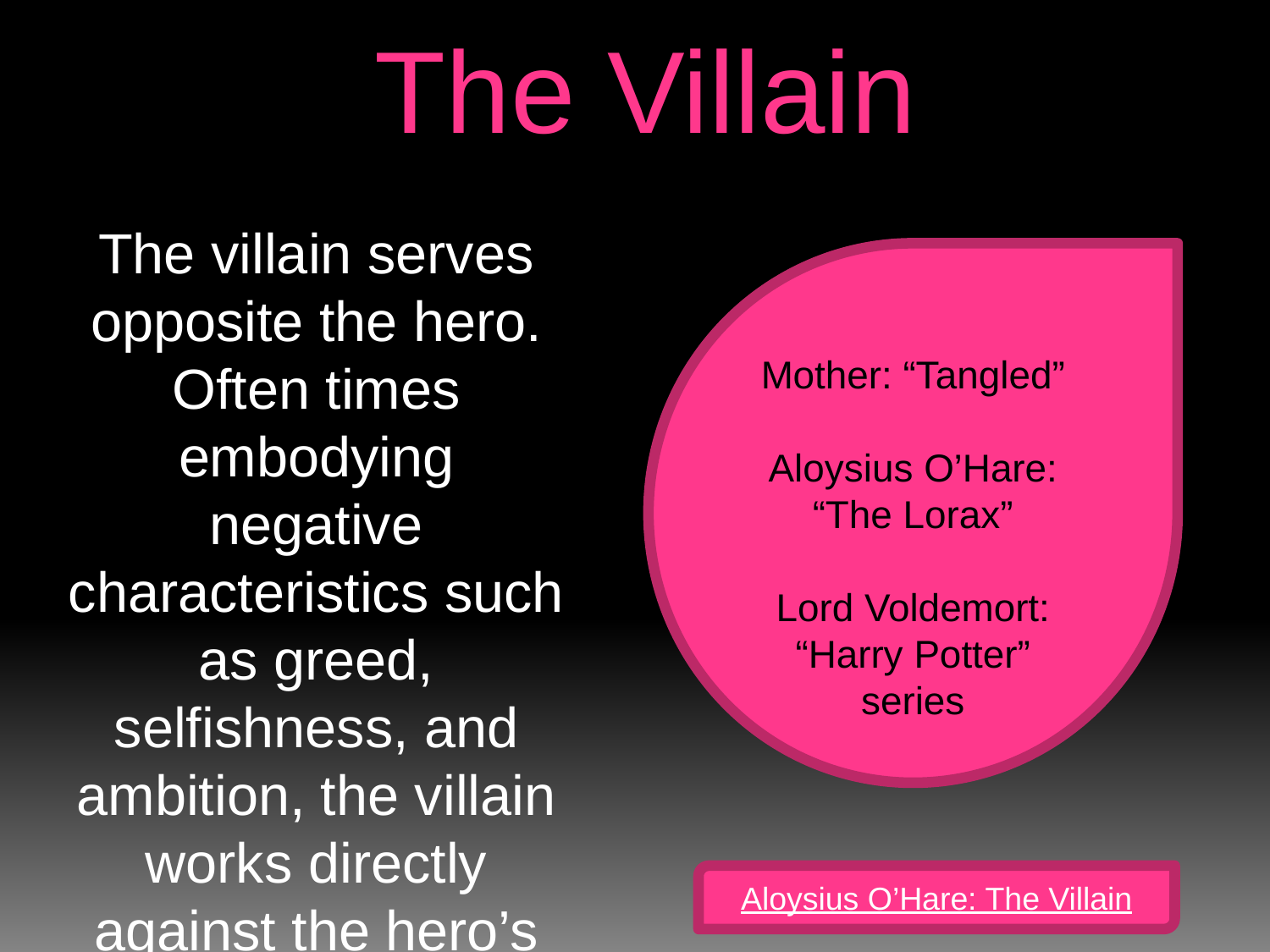

The Villain
The villain serves opposite the hero. Often times embodying negative characteristics such as greed, selfishness, and ambition, the villain works directly against the hero’s cause.

Mother: “Tangled”

Aloysius O’Hare: “The Lorax”

Lord Voldemort: “Harry Potter” series
Aloysius O’Hare: The Villain